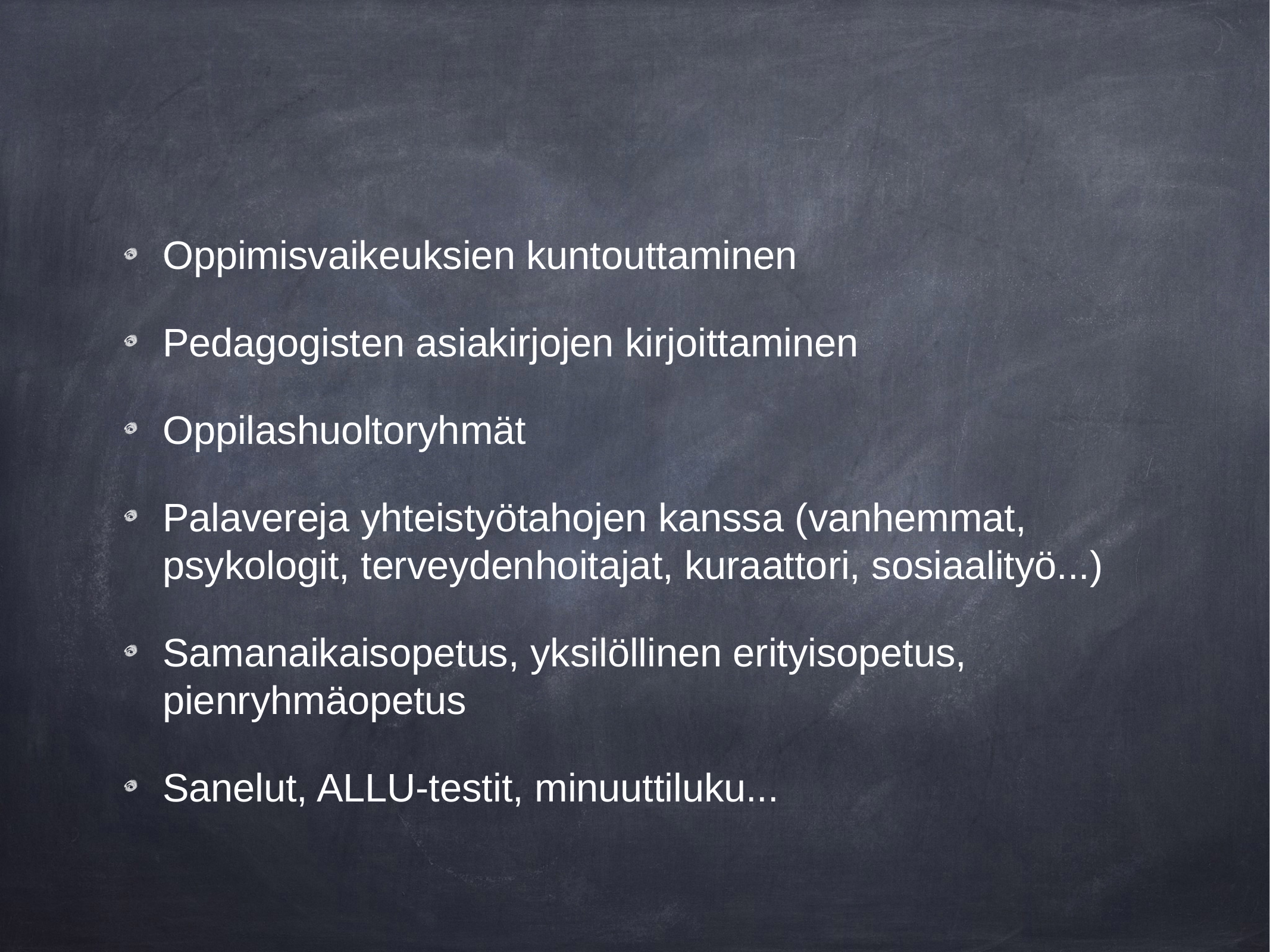

Oppimisvaikeuksien kuntouttaminen
Pedagogisten asiakirjojen kirjoittaminen
Oppilashuoltoryhmät
Palavereja yhteistyötahojen kanssa (vanhemmat, psykologit, terveydenhoitajat, kuraattori, sosiaalityö...)
Samanaikaisopetus, yksilöllinen erityisopetus, pienryhmäopetus
Sanelut, ALLU-testit, minuuttiluku...